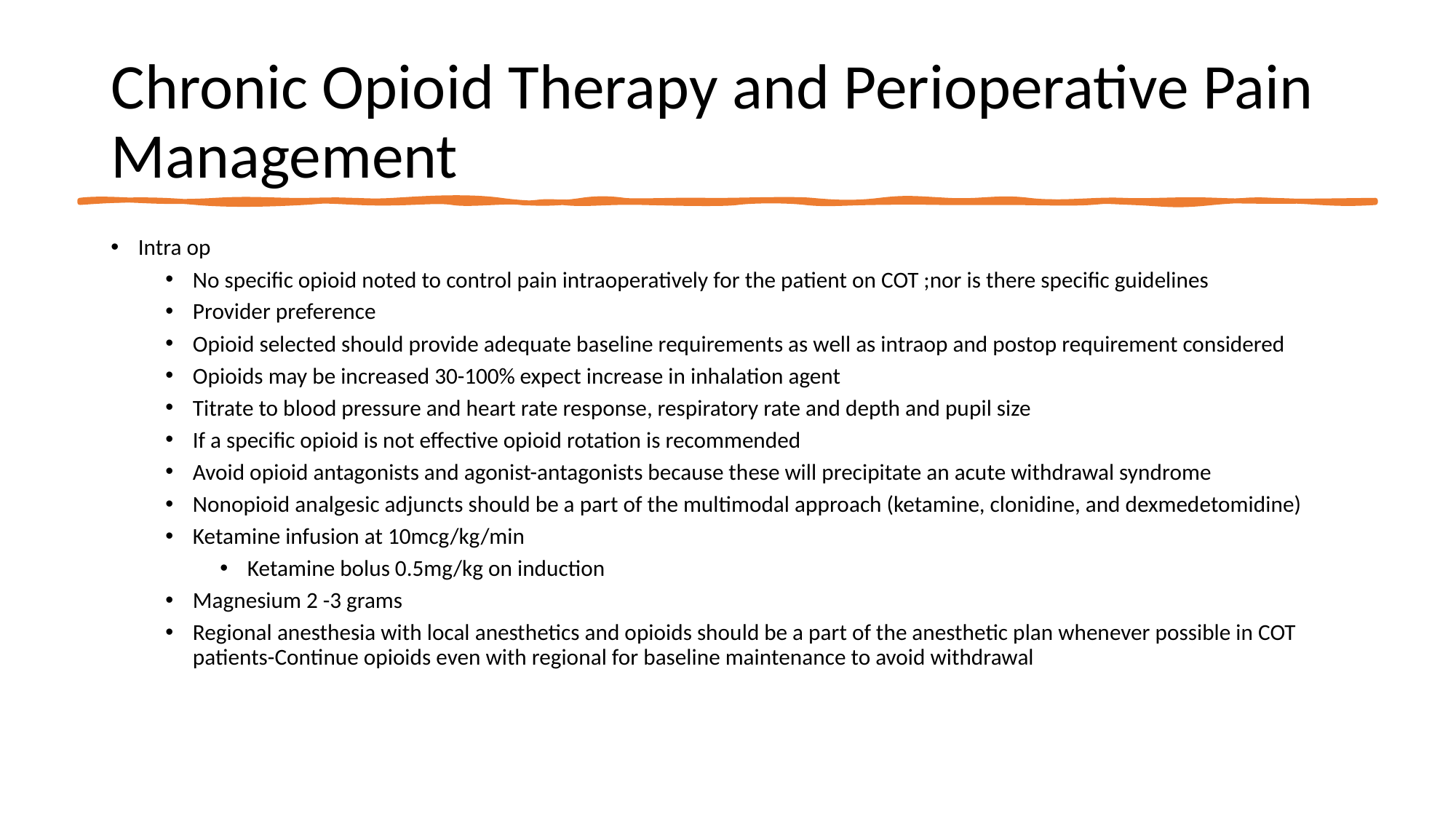

# Chronic Opioid Therapy and Perioperative Pain Management

Intra op
No specific opioid noted to control pain intraoperatively for the patient on COT ;nor is there specific guidelines
Provider preference
Opioid selected should provide adequate baseline requirements as well as intraop and postop requirement considered
Opioids may be increased 30-100% expect increase in inhalation agent
Titrate to blood pressure and heart rate response, respiratory rate and depth and pupil size
If a specific opioid is not effective opioid rotation is recommended
Avoid opioid antagonists and agonist-antagonists because these will precipitate an acute withdrawal syndrome
Nonopioid analgesic adjuncts should be a part of the multimodal approach (ketamine, clonidine, and dexmedetomidine)
Ketamine infusion at 10mcg/kg/min
Ketamine bolus 0.5mg/kg on induction
Magnesium 2 -3 grams
Regional anesthesia with local anesthetics and opioids should be a part of the anesthetic plan whenever possible in COT patients-Continue opioids even with regional for baseline maintenance to avoid withdrawal